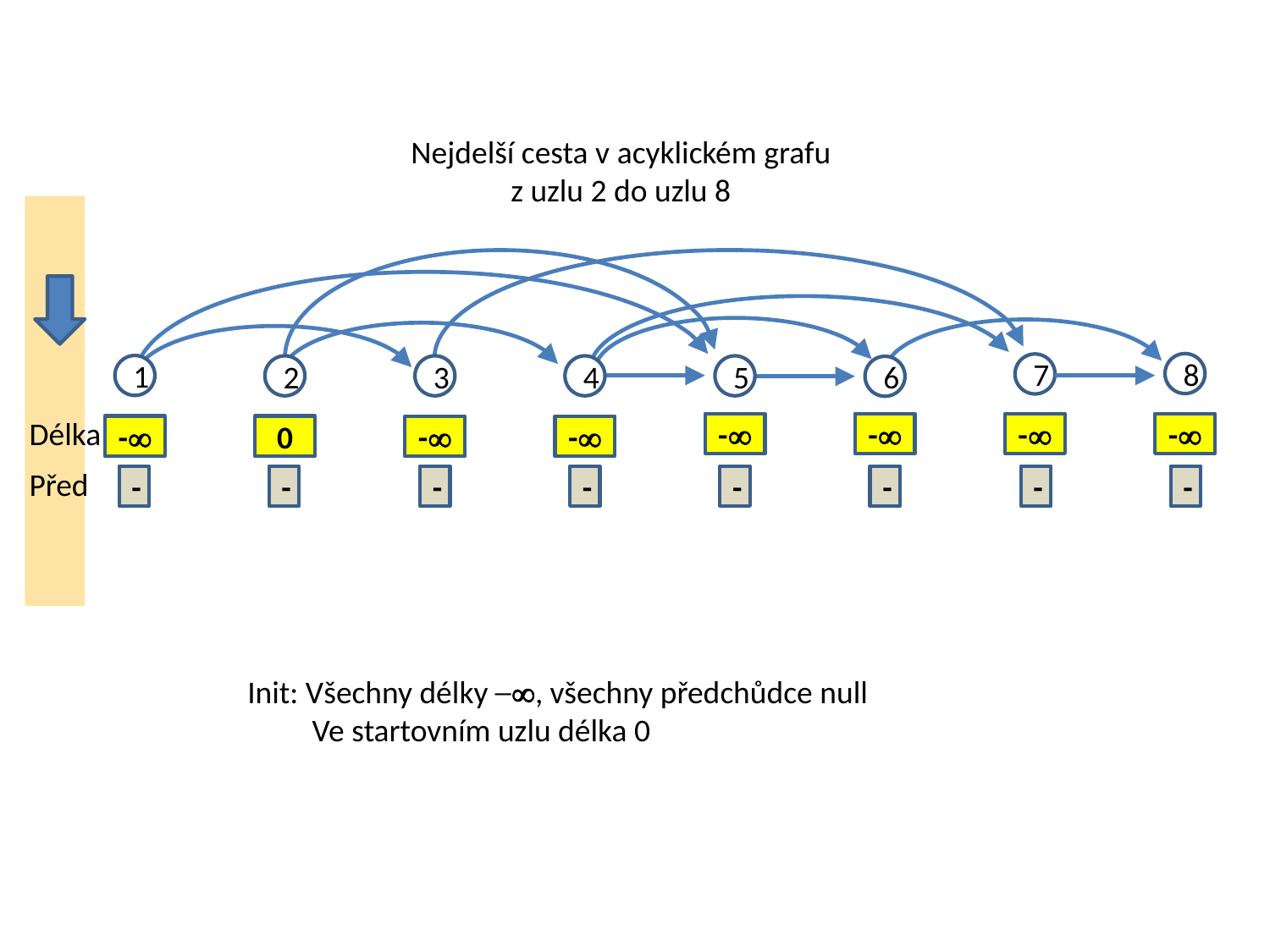

Nejdelší cesta v acyklickém grafu
z uzlu 2 do uzlu 8

8
7
1
2
3
4
5
6
Délka
-∞
-∞
-∞
-∞
-∞
0
-∞
-∞
Před
-
-
-
-
-
-
-
-
Init: Všechny délky ─∞, všechny předchůdce null
         Ve startovním uzlu délka 0